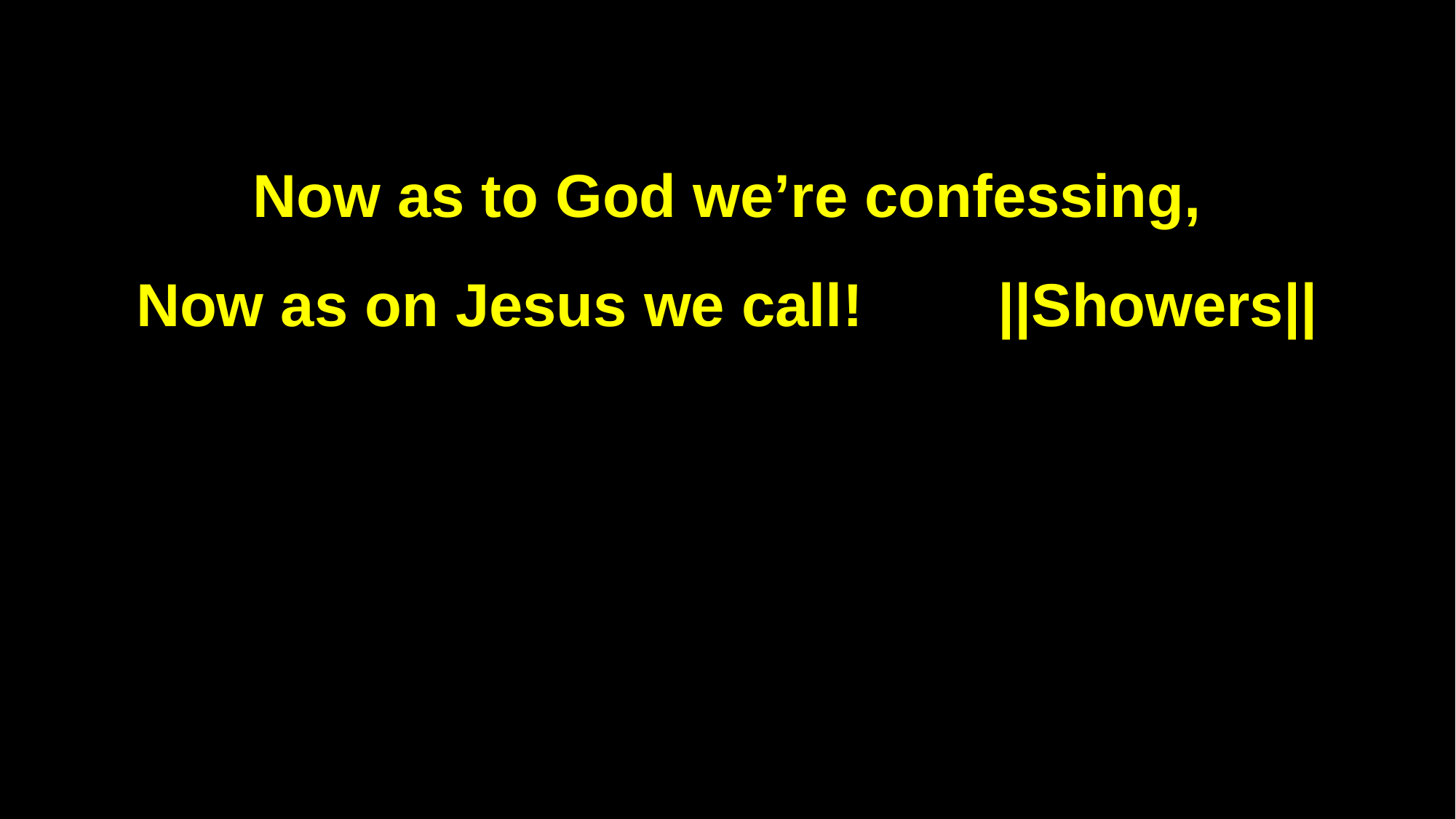

Now as to God we’re confessing,
Now as on Jesus we call!        ||Showers||